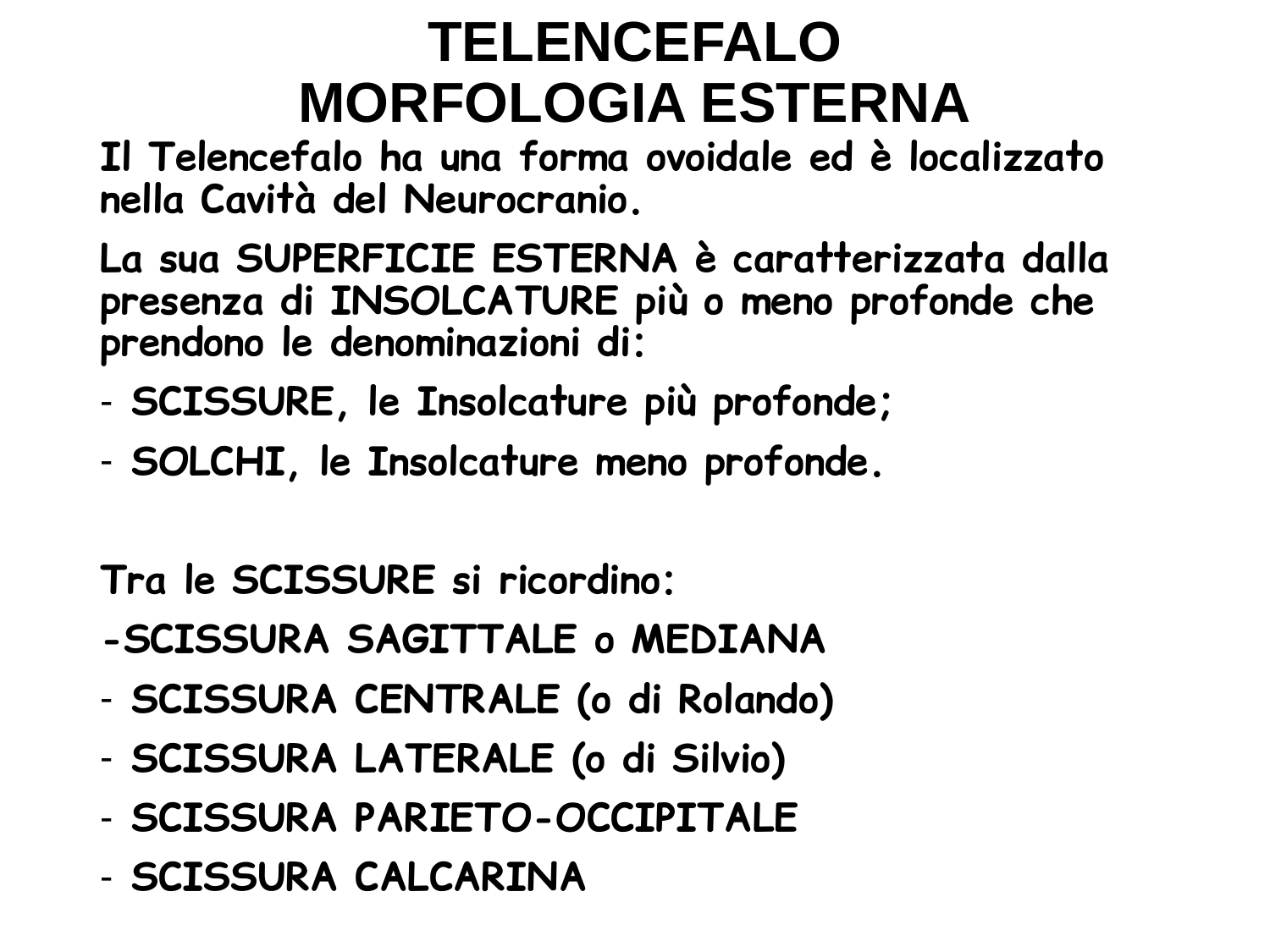

# TELENCEFALO MORFOLOGIA ESTERNA
Il Telencefalo ha una forma ovoidale ed è localizzato nella Cavità del Neurocranio.
La sua SUPERFICIE ESTERNA è caratterizzata dalla presenza di INSOLCATURE più o meno profonde che prendono le denominazioni di:
SCISSURE, le Insolcature più profonde;
SOLCHI, le Insolcature meno profonde.

Tra le SCISSURE si ricordino:
-SCISSURA SAGITTALE o MEDIANA
SCISSURA CENTRALE (o di Rolando)
SCISSURA LATERALE (o di Silvio)
SCISSURA PARIETO-OCCIPITALE
SCISSURA CALCARINA